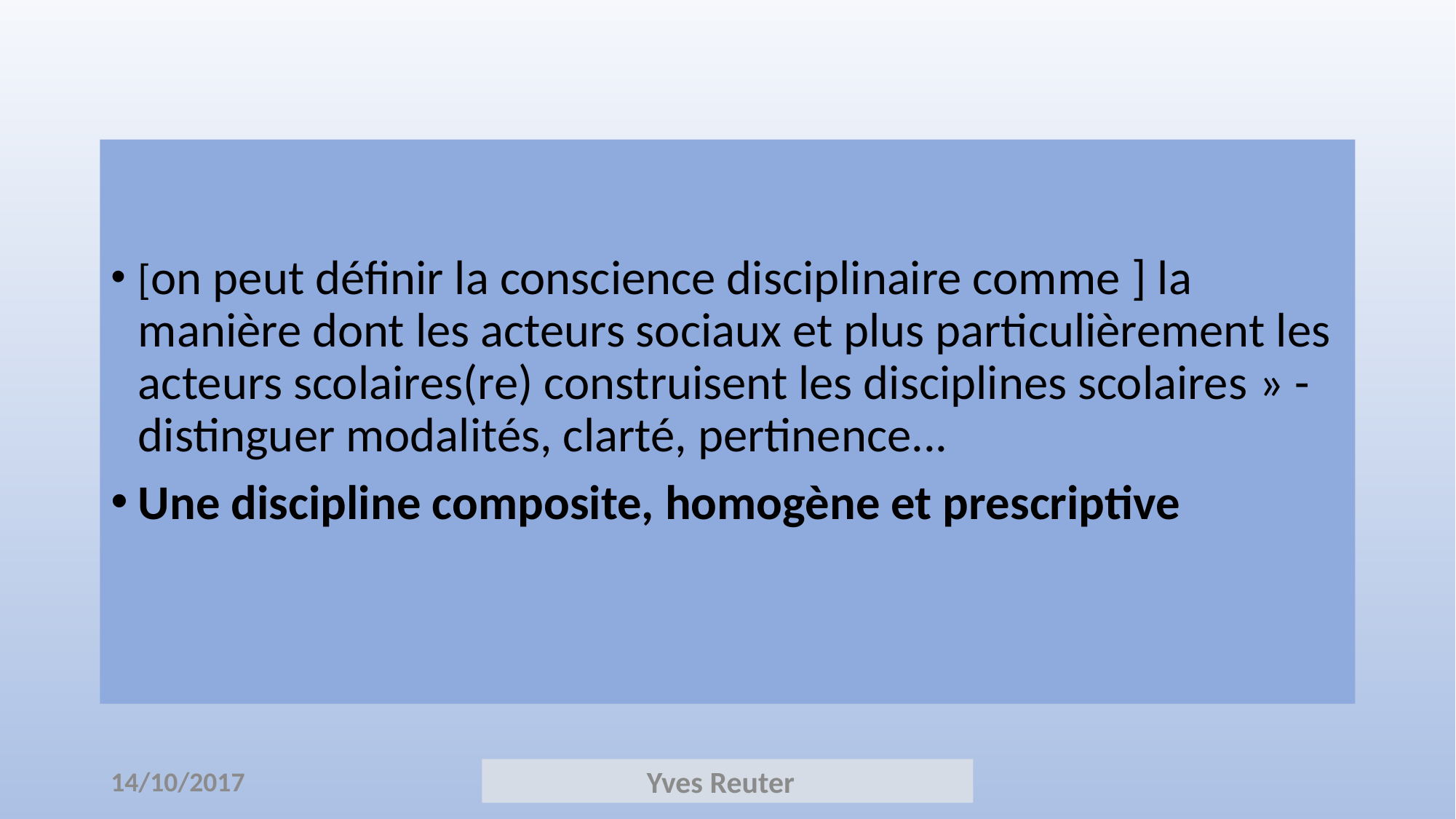

#
[on peut définir la conscience disciplinaire comme ] la manière dont les acteurs sociaux et plus particulièrement les acteurs scolaires(re) construisent les disciplines scolaires » - distinguer modalités, clarté, pertinence...
Une discipline composite, homogène et prescriptive

14/10/2017
Yves Reuter